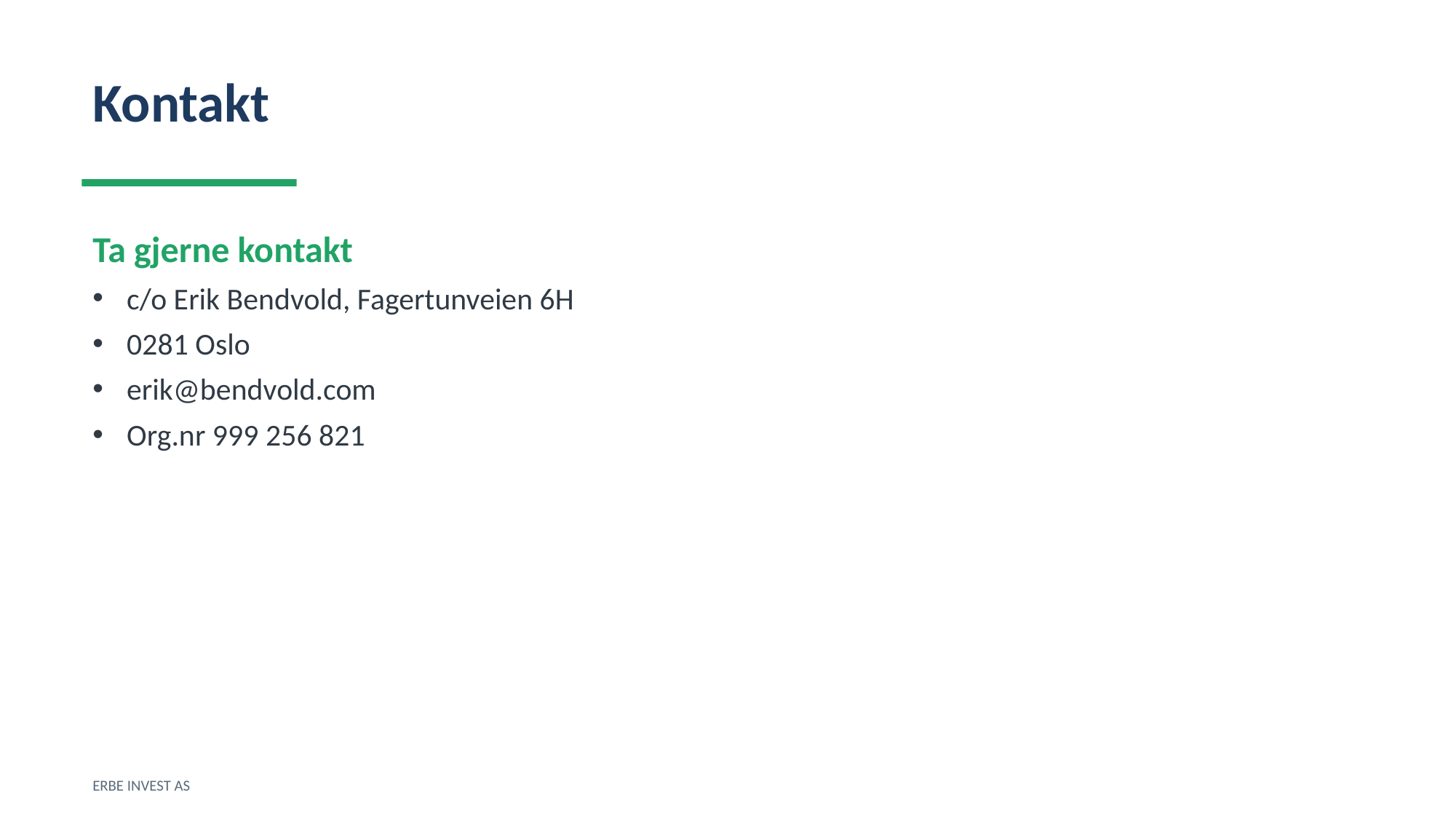

Kontakt

Ta gjerne kontakt
c/o Erik Bendvold, Fagertunveien 6H
0281 Oslo
erik@bendvold.com
Org.nr 999 256 821
ERBE INVEST AS